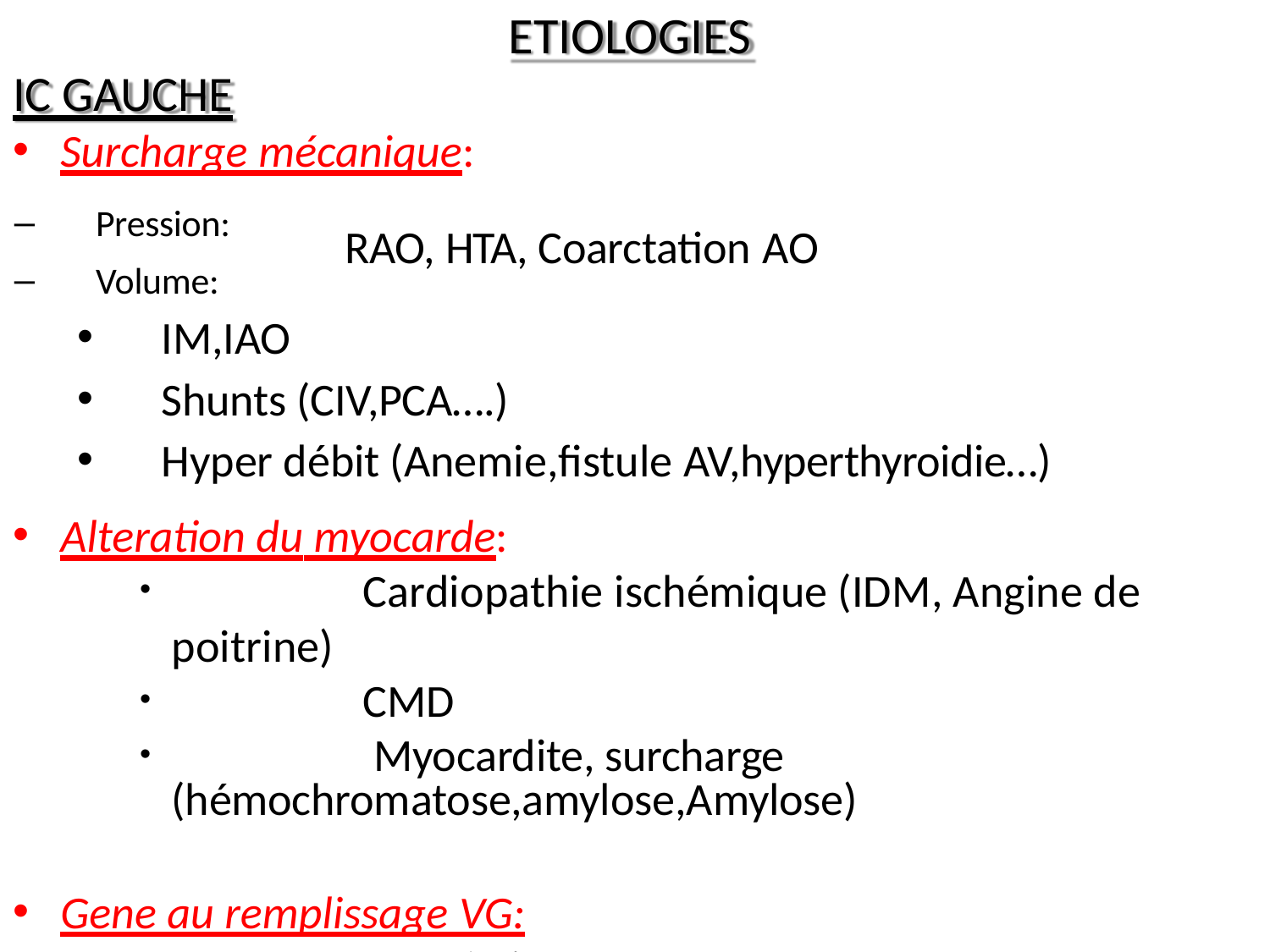

# ETIOLOGIES

IC GAUCHE
Surcharge mécanique:

Pression:
Volume:
IM,IAO
Shunts (CIV,PCA….)
Hyper débit (Anemie,fistule AV,hyperthyroidie…)
RAO, HTA, Coarctation AO
Alteration du myocarde:
	Cardiopathie ischémique (IDM, Angine de	poitrine)
	CMD
	Myocardite, surcharge  (hémochromatose,amylose,Amylose)

Gene au remplissage VG:
CMH, CM restrictive, RM